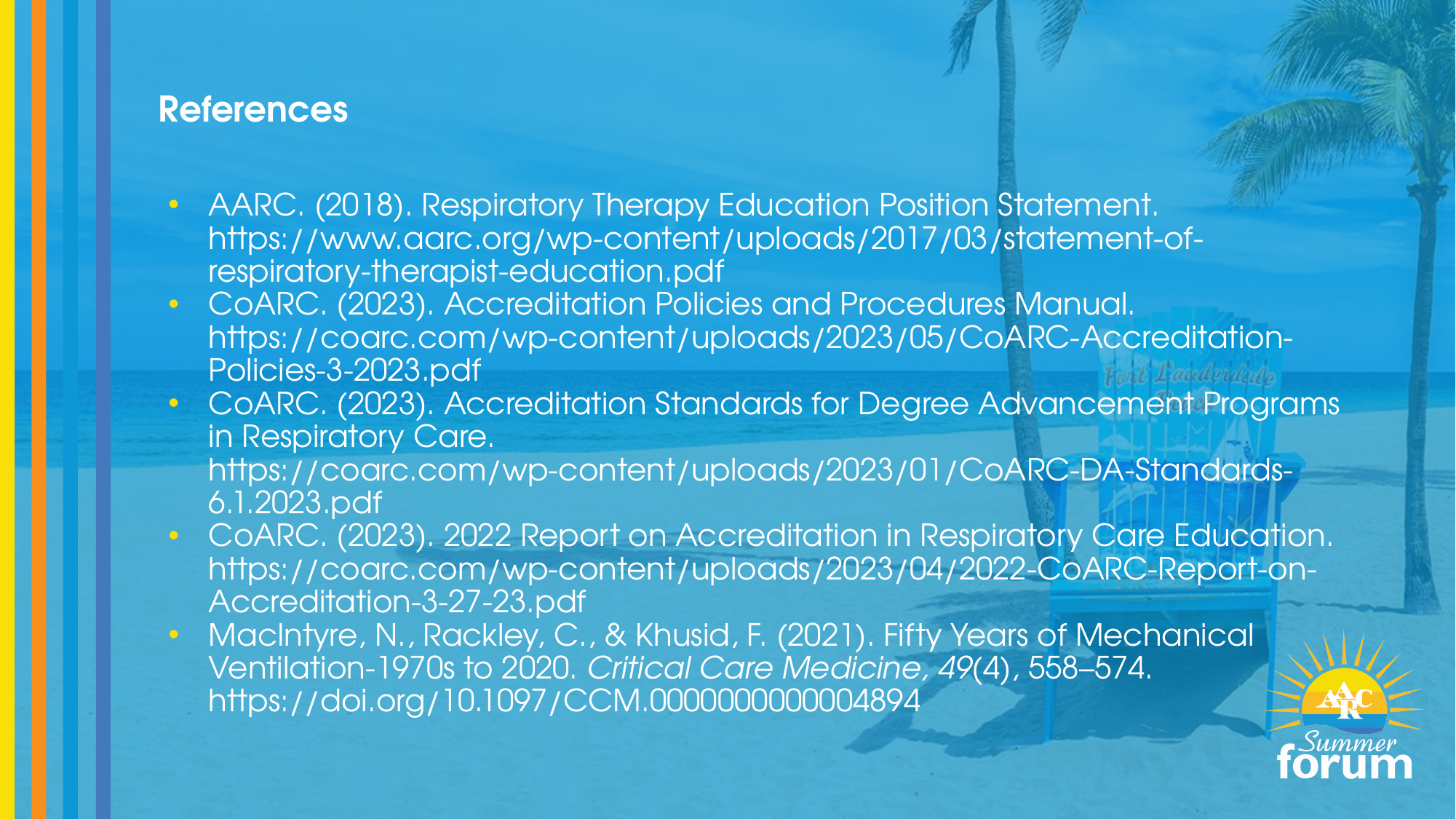

# References

AARC. (2018). Respiratory Therapy Education Position Statement. https://www.aarc.org/wp-content/uploads/2017/03/statement-of-respiratory-therapist-education.pdf
CoARC. (2023). Accreditation Policies and Procedures Manual. https://coarc.com/wp-content/uploads/2023/05/CoARC-Accreditation-Policies-3-2023.pdf
CoARC. (2023). Accreditation Standards for Degree Advancement Programs in Respiratory Care. https://coarc.com/wp-content/uploads/2023/01/CoARC-DA-Standards-6.1.2023.pdf
CoARC. (2023). 2022 Report on Accreditation in Respiratory Care Education. https://coarc.com/wp-content/uploads/2023/04/2022-CoARC-Report-on-Accreditation-3-27-23.pdf
MacIntyre, N., Rackley, C., & Khusid, F. (2021). Fifty Years of Mechanical Ventilation-1970s to 2020. Critical Care Medicine, 49(4), 558–574. https://doi.org/10.1097/CCM.0000000000004894